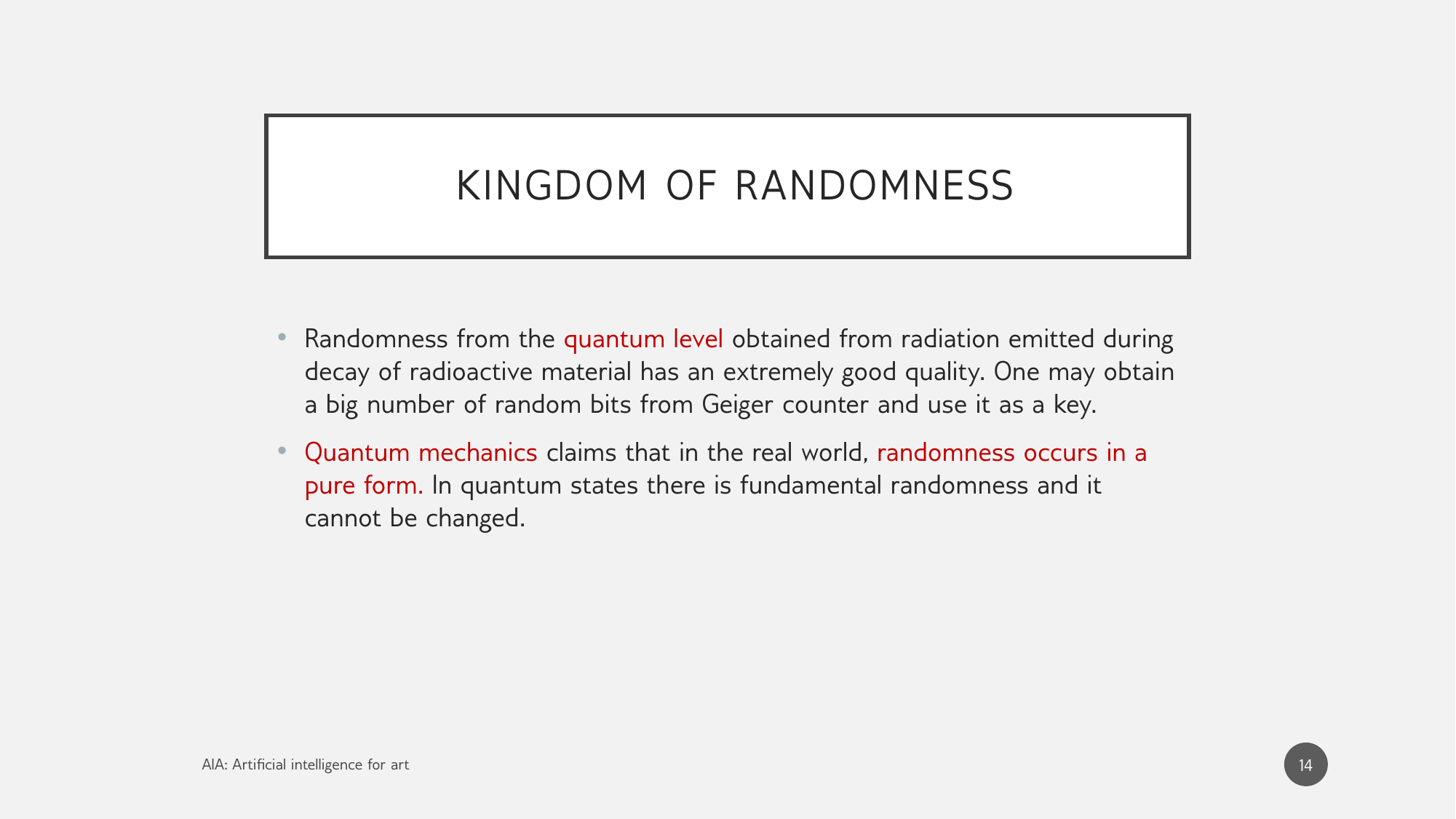

# KINGDOM OF RANDOMNESS
Randomness from the quantum level obtained from radiation emitted during decay of radioactive material has an extremely good quality. One may obtain a big number of random bits from Geiger counter and use it as a key.
Quantum mechanics claims that in the real world, randomness occurs in a pure form. In quantum states there is fundamental randomness and it cannot be changed.
14
AIA: Artificial intelligence for art